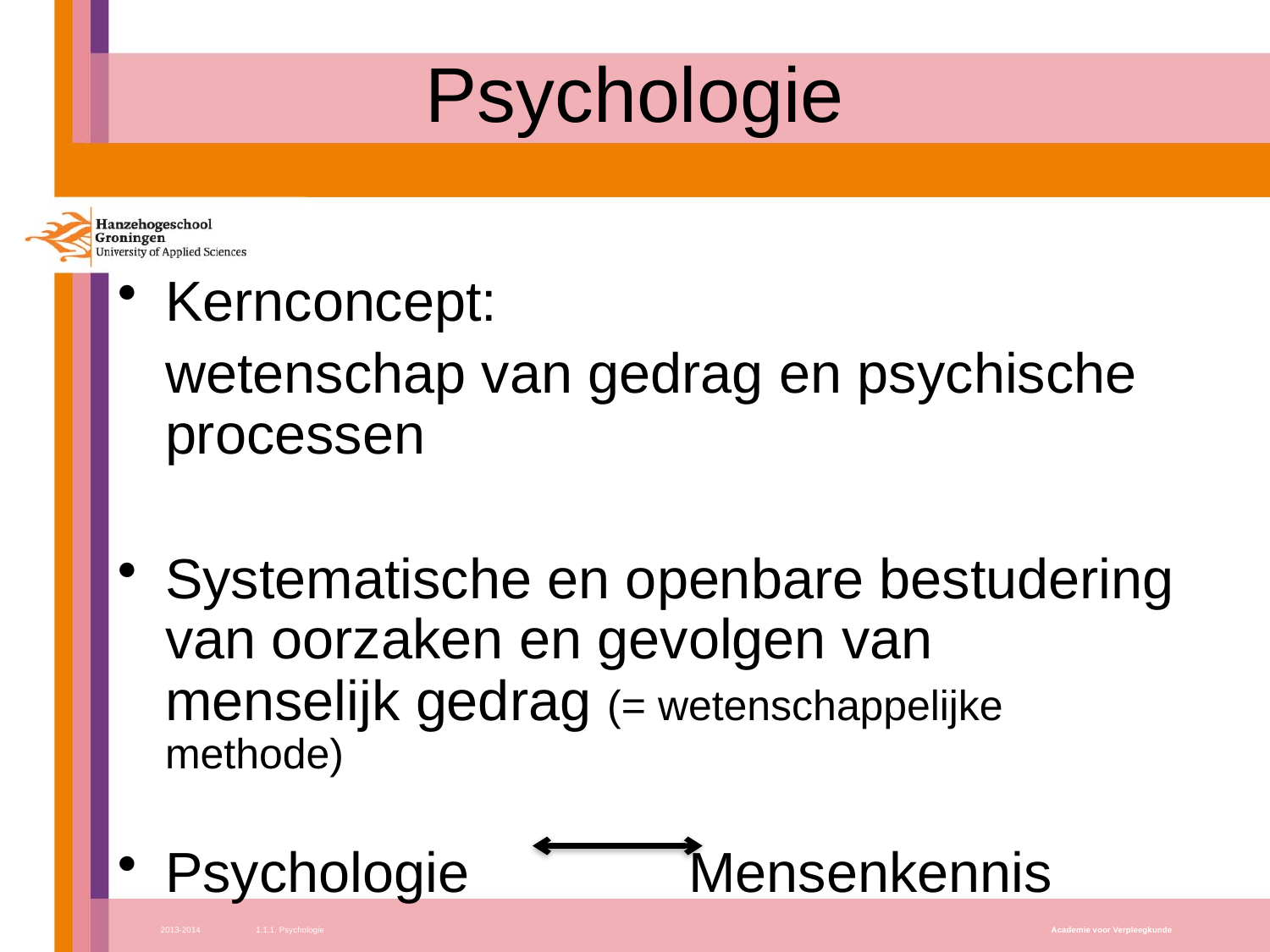

# Psychologie
Kernconcept:
	wetenschap van gedrag en psychische processen

Systematische en openbare bestudering van oorzaken en gevolgen van menselijk gedrag (= wetenschappelijke  methode)

Psychologie    		 Mensenkennis

2013-2014
1.1.1. Psychologie
Academie voor Verpleegkunde